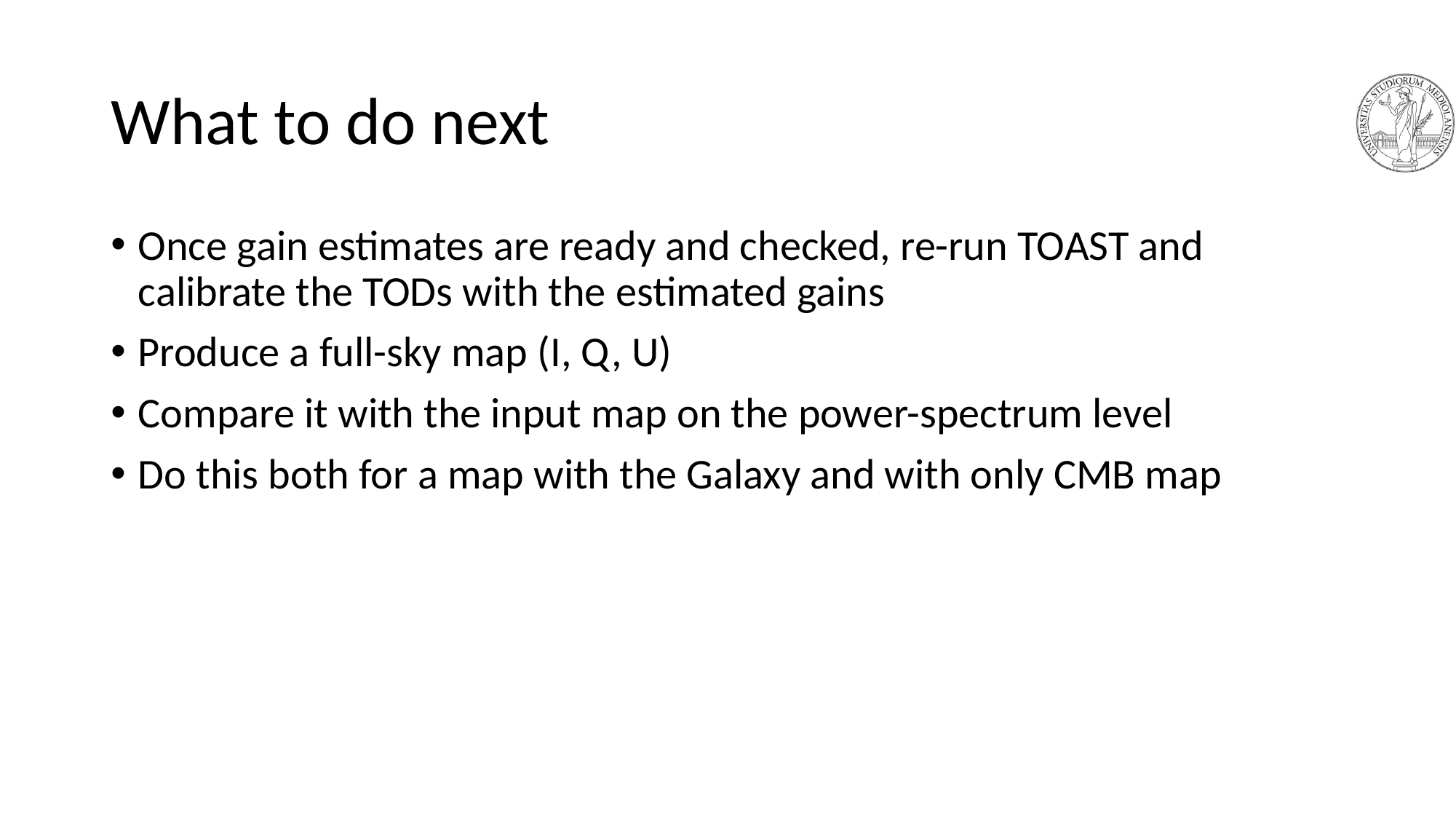

# What to do next
Once gain estimates are ready and checked, re-run TOAST and calibrate the TODs with the estimated gains
Produce a full-sky map (I, Q, U)
Compare it with the input map on the power-spectrum level
Do this both for a map with the Galaxy and with only CMB map